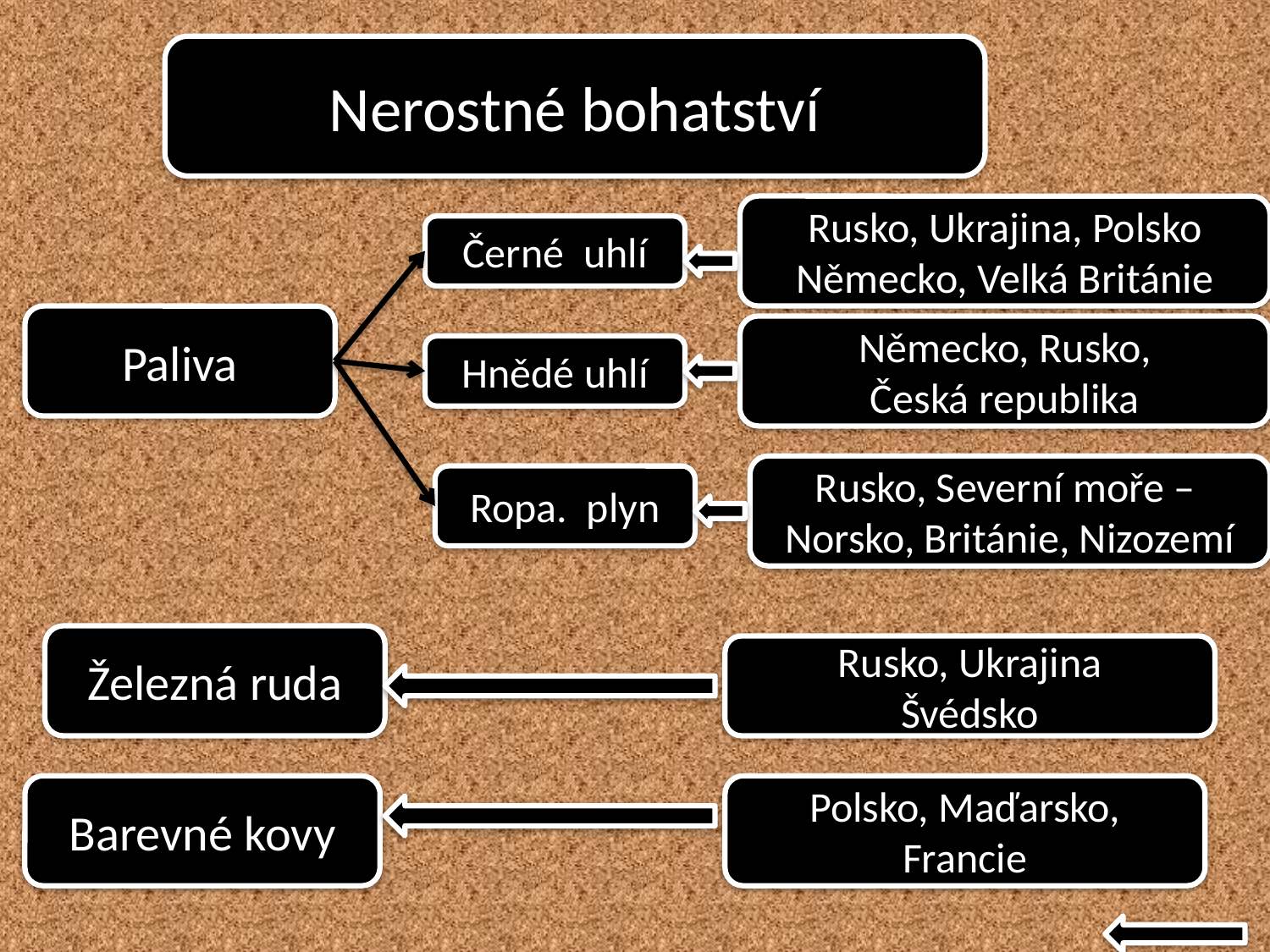

Nerostné bohatství
Rusko, Ukrajina, Polsko
Německo, Velká Británie
Černé  uhlí

Paliva
Německo, Rusko,
Česká republika
Hnědé uhlí

Rusko, Severní moře –
Norsko, Británie, Nizozemí
Ropa.  plyn

Železná ruda
Rusko, Ukrajina
Švédsko

Barevné kovy
Polsko, Maďarsko,
Francie